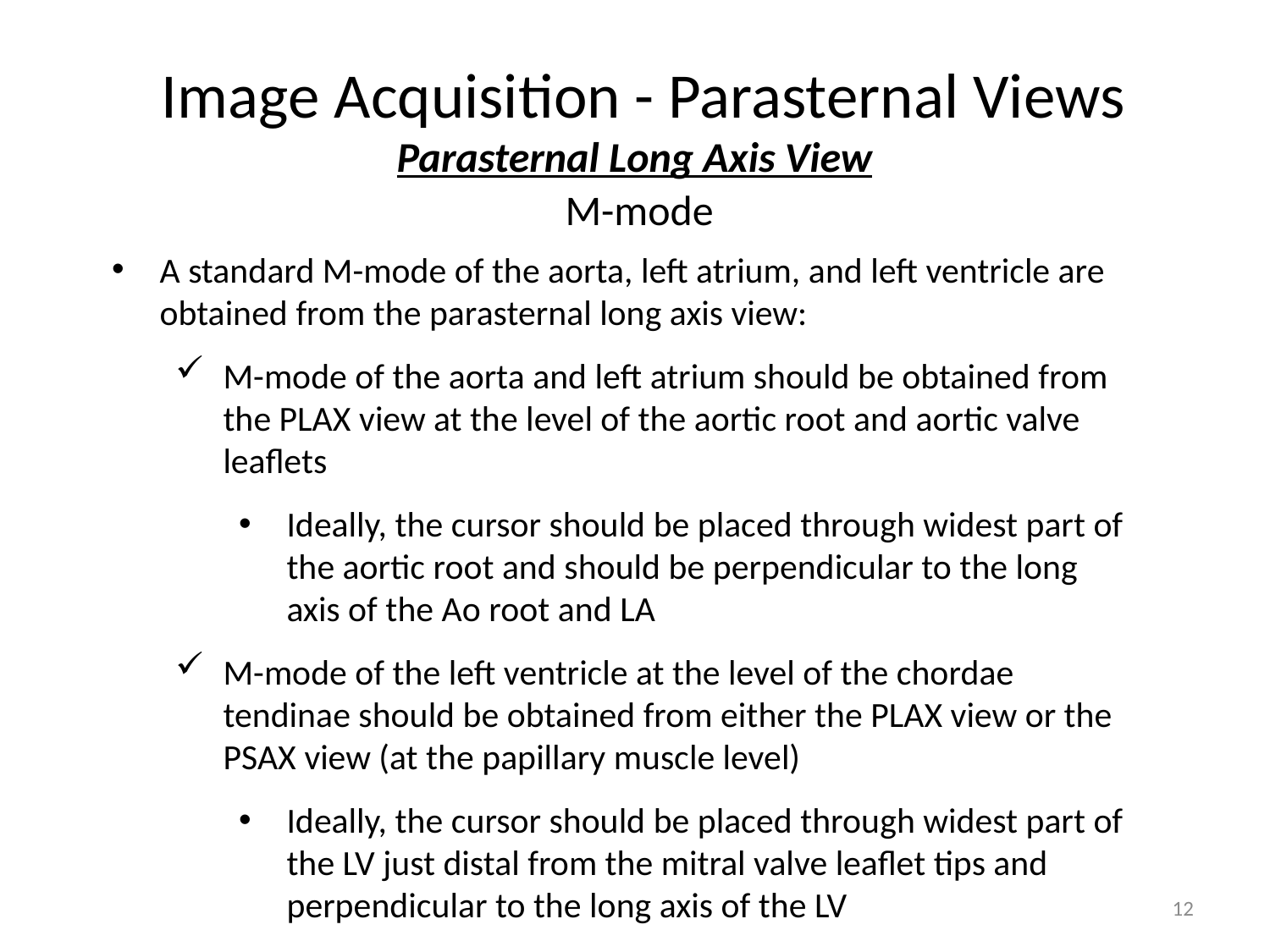

# Image Acquisition - Parasternal Views
Parasternal Long Axis View
M-mode
A standard M-mode of the aorta, left atrium, and left ventricle are obtained from the parasternal long axis view:
M-mode of the aorta and left atrium should be obtained from the PLAX view at the level of the aortic root and aortic valve leaflets
Ideally, the cursor should be placed through widest part of the aortic root and should be perpendicular to the long axis of the Ao root and LA
M-mode of the left ventricle at the level of the chordae tendinae should be obtained from either the PLAX view or the PSAX view (at the papillary muscle level)
Ideally, the cursor should be placed through widest part of the LV just distal from the mitral valve leaflet tips and perpendicular to the long axis of the LV
12